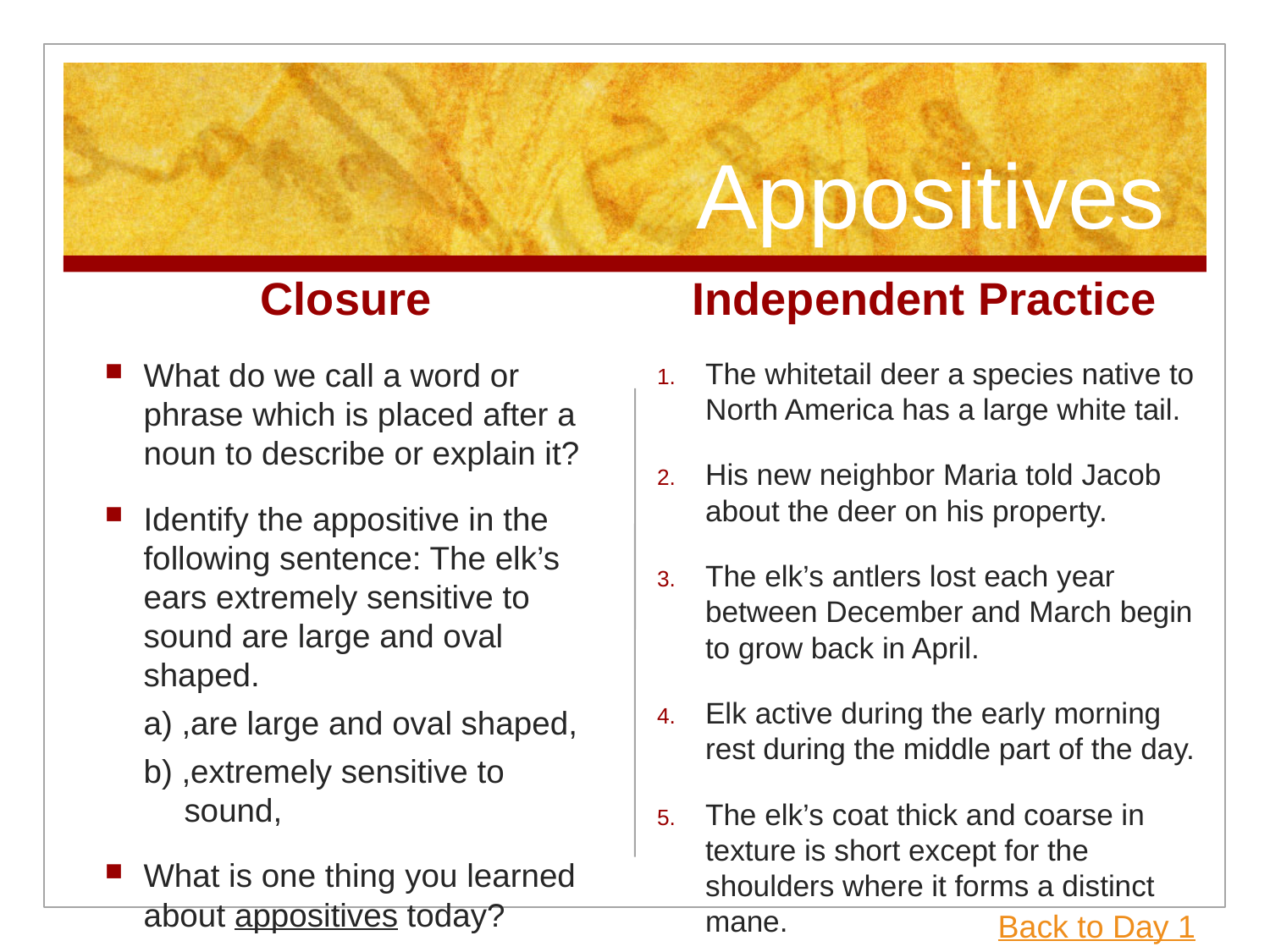

# Appositives
Closure
Independent Practice
What do we call a word or phrase which is placed after a noun to describe or explain it?
Identify the appositive in the following sentence: The elk’s ears extremely sensitive to sound are large and oval shaped.
a) ,are large and oval shaped,
b) ,extremely sensitive to sound,
What is one thing you learned about appositives today?
The whitetail deer a species native to North America has a large white tail.
His new neighbor Maria told Jacob about the deer on his property.
The elk’s antlers lost each year between December and March begin to grow back in April.
Elk active during the early morning rest during the middle part of the day.
The elk’s coat thick and coarse in texture is short except for the shoulders where it forms a distinct mane.
Back to Day 1